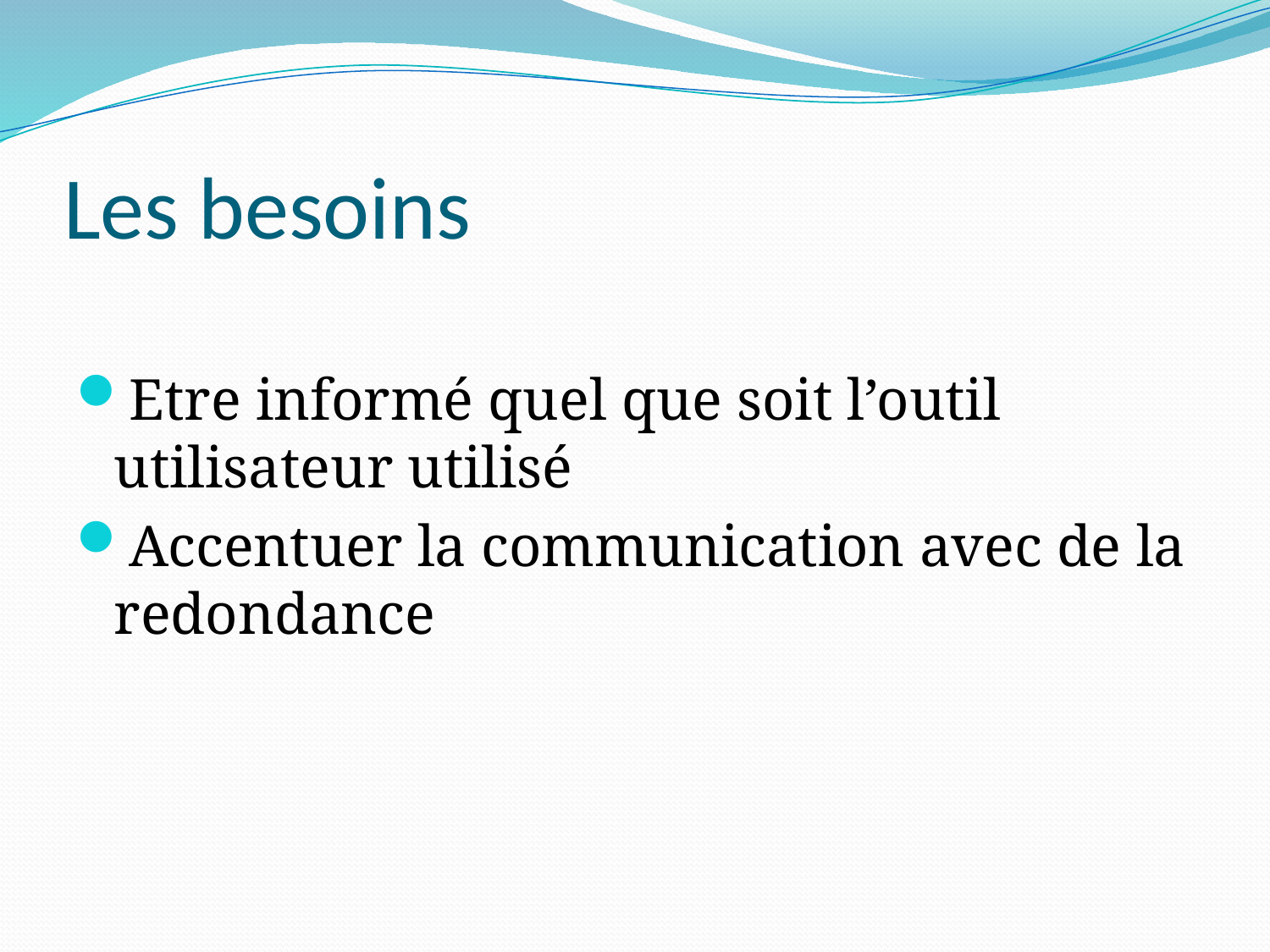

# Les besoins
Etre informé quel que soit l’outil utilisateur utilisé
Accentuer la communication avec de la redondance